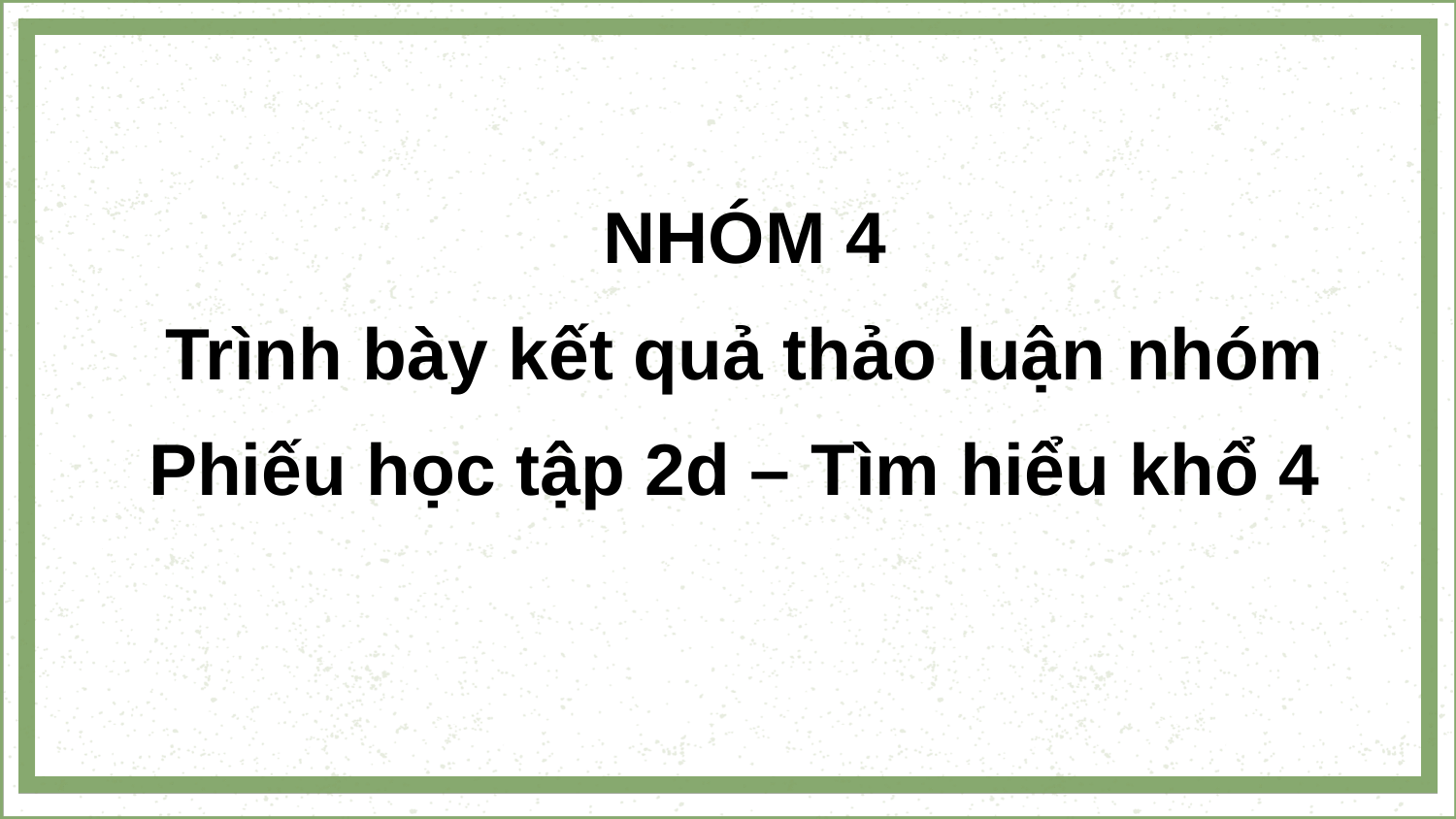

NHÓM 4
Trình bày kết quả thảo luận nhóm
Phiếu học tập 2d – Tìm hiểu khổ 4